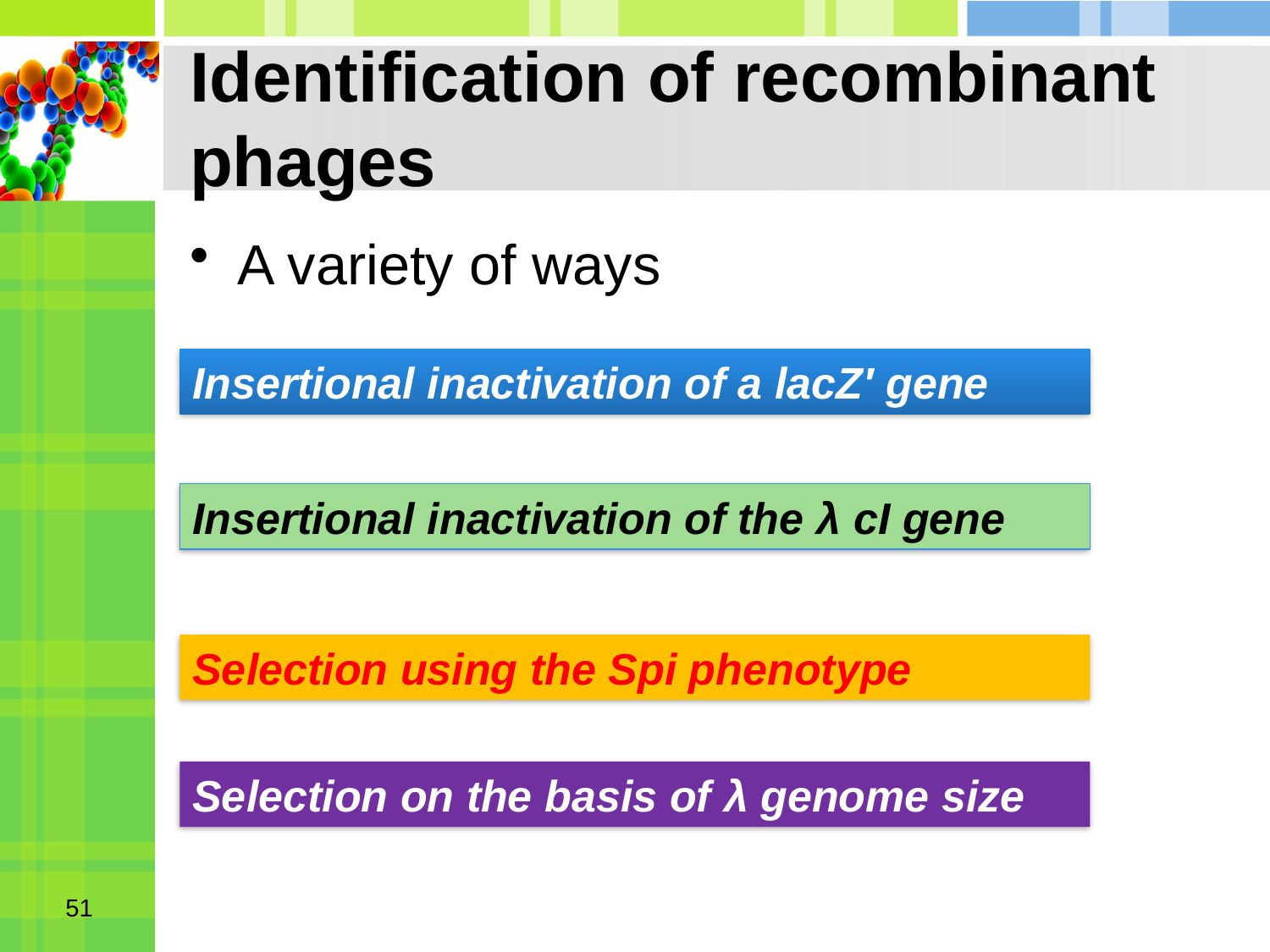

# Identification of recombinant phages
A variety of ways
Insertional inactivation of a lacZ′ gene
Insertional inactivation of the λ cI gene
Selection using the Spi phenotype
Selection on the basis of λ genome size
51